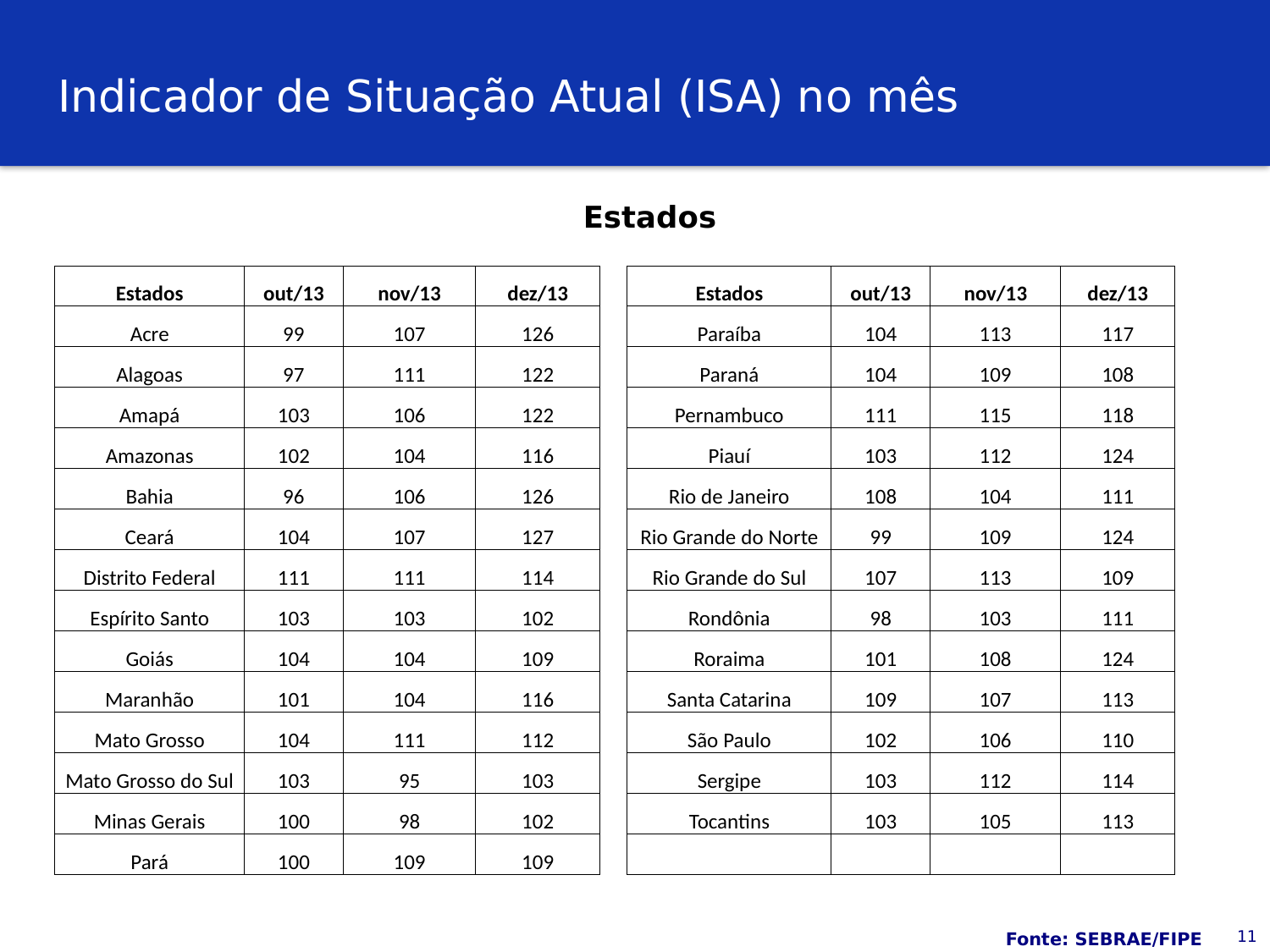

# Indicador de Situação Atual (ISA) no mês
Estados
| Estados | out/13 | nov/13 | dez/13 |  | Estados | out/13 | nov/13 | dez/13 |
| --- | --- | --- | --- | --- | --- | --- | --- | --- |
| Acre | 99 | 107 | 126 |  | Paraíba | 104 | 113 | 117 |
| Alagoas | 97 | 111 | 122 |  | Paraná | 104 | 109 | 108 |
| Amapá | 103 | 106 | 122 |  | Pernambuco | 111 | 115 | 118 |
| Amazonas | 102 | 104 | 116 |  | Piauí | 103 | 112 | 124 |
| Bahia | 96 | 106 | 126 |  | Rio de Janeiro | 108 | 104 | 111 |
| Ceará | 104 | 107 | 127 |  | Rio Grande do Norte | 99 | 109 | 124 |
| Distrito Federal | 111 | 111 | 114 |  | Rio Grande do Sul | 107 | 113 | 109 |
| Espírito Santo | 103 | 103 | 102 |  | Rondônia | 98 | 103 | 111 |
| Goiás | 104 | 104 | 109 |  | Roraima | 101 | 108 | 124 |
| Maranhão | 101 | 104 | 116 |  | Santa Catarina | 109 | 107 | 113 |
| Mato Grosso | 104 | 111 | 112 |  | São Paulo | 102 | 106 | 110 |
| Mato Grosso do Sul | 103 | 95 | 103 |  | Sergipe | 103 | 112 | 114 |
| Minas Gerais | 100 | 98 | 102 |  | Tocantins | 103 | 105 | 113 |
| Pará | 100 | 109 | 109 |  |  |  |  |  |
11
Fonte: SEBRAE/FIPE